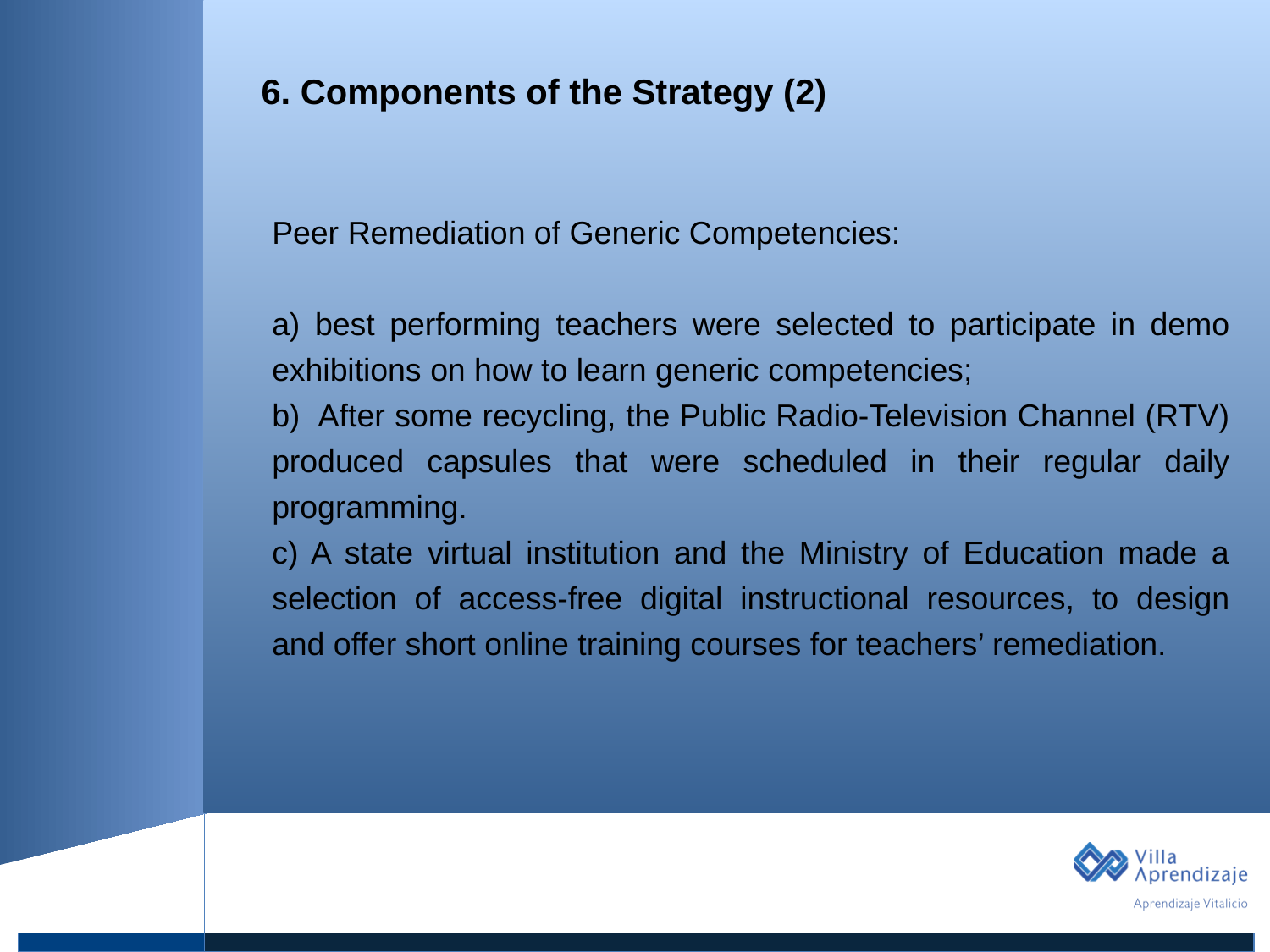

1. Título
6. Components of the Strategy (2)

Texto
Peer Remediation of Generic Competencies:

a) best performing teachers were selected to participate in demo exhibitions on how to learn generic competencies;
b)  After some recycling, the Public Radio-Television Channel (RTV) produced capsules that were scheduled in their regular daily programming.
c) A state virtual institution and the Ministry of Education made a selection of access-free digital instructional resources, to design and offer short online training courses for teachers’ remediation.